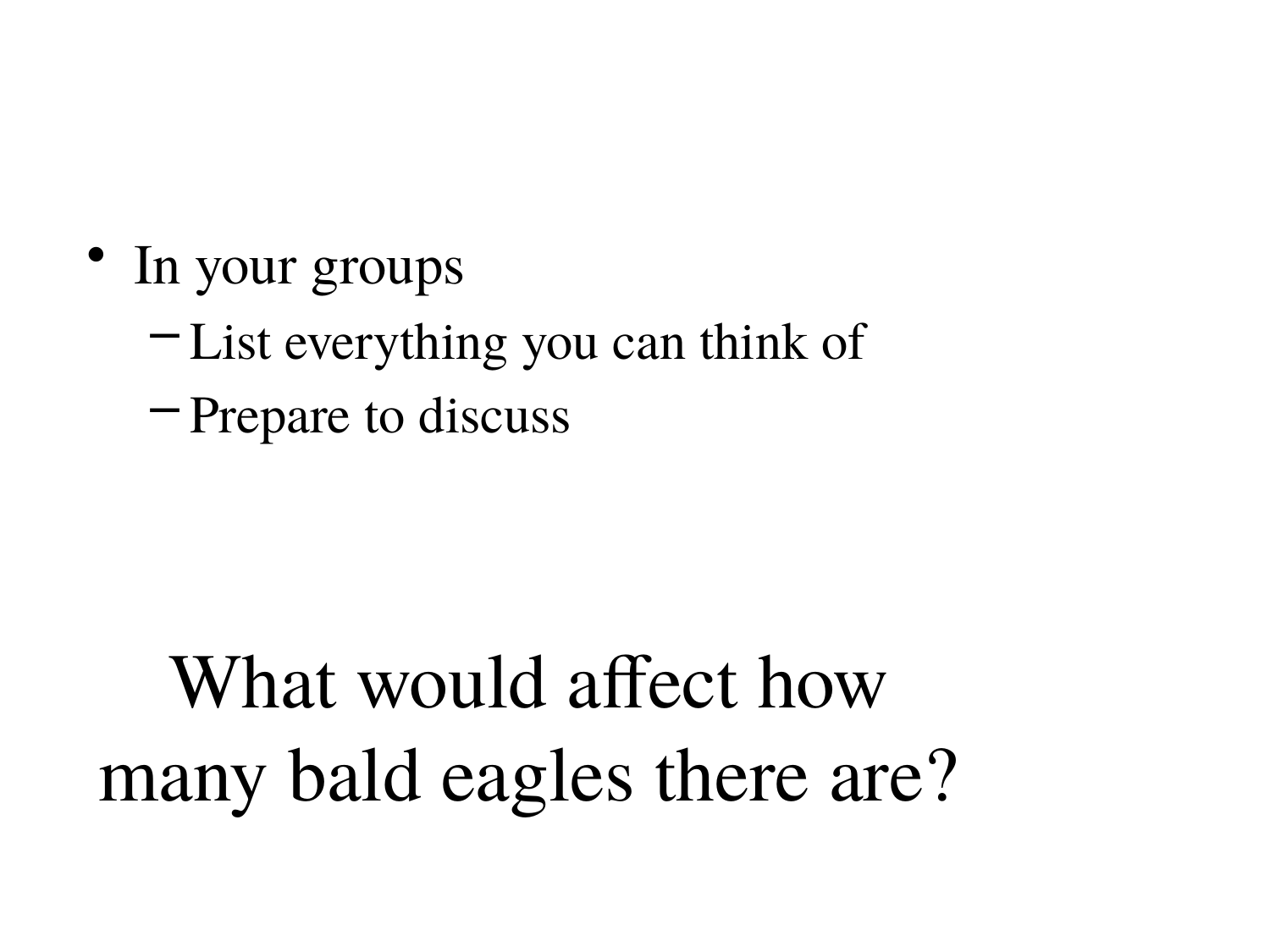

In your groups
List everything you can think of
Prepare to discuss
# What would affect how many bald eagles there are?